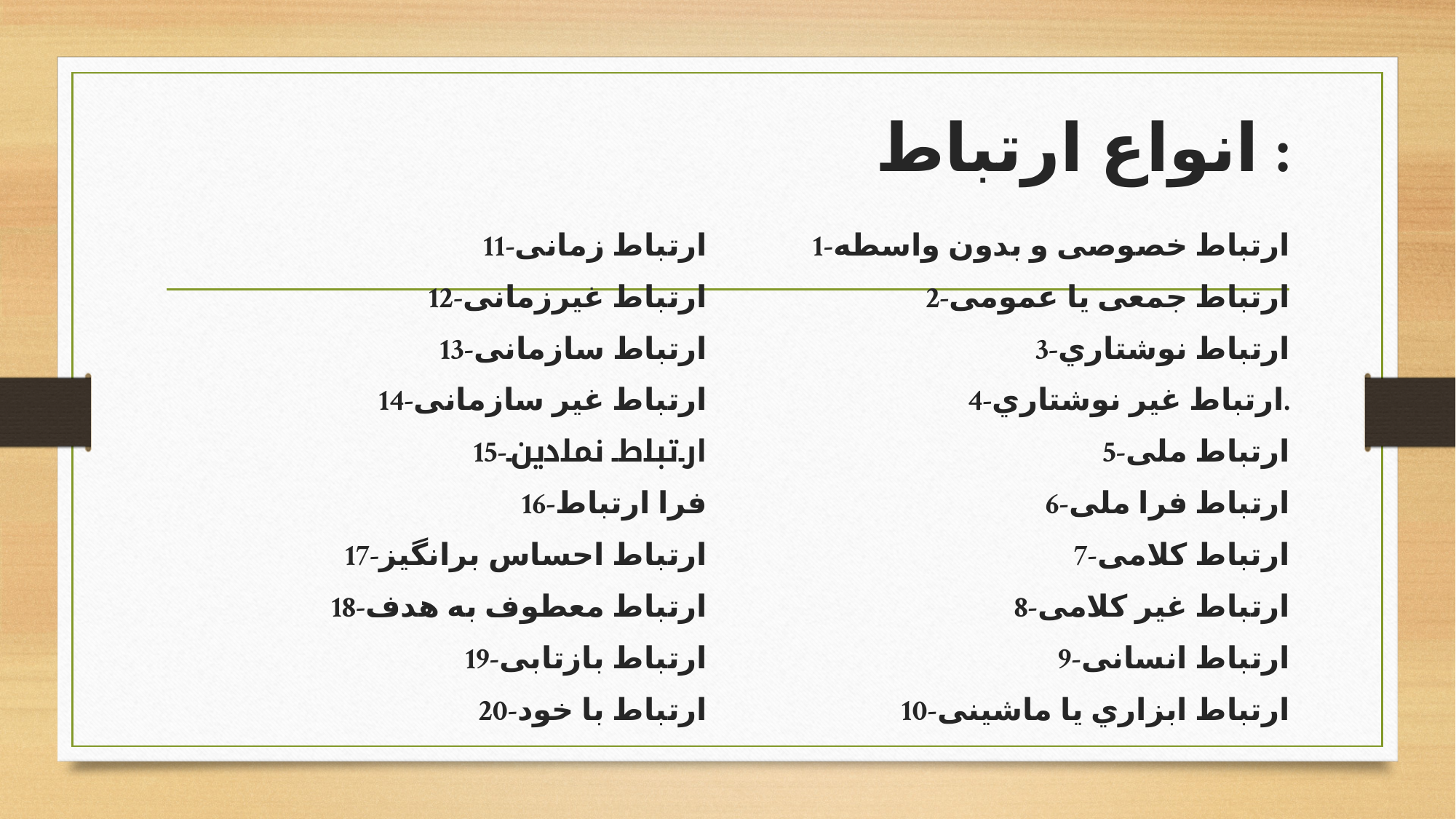

# انواع ارتباط :
11-ارتباط زمانی
12-ارتباط غیرزمانی
13-ارتباط سازمانی
14-ارتباط غیر سازمانی
15-ارتباط نمادین
16-فرا ارتباط
17-ارتباط احساس برانگیز
18-ارتباط معطوف به هدف
19-ارتباط بازتابی
20-ارتباط با خود

1-ارتباط خصوصی و بدون واسطه
2-ارتباط جمعی یا عمومی
3-ارتباط نوشتاري
4-ارتباط غیر نوشتاري.
5-ارتباط ملی
6-ارتباط فرا ملی
7-ارتباط کلامی
8-ارتباط غیر کلامی
9-ارتباط انسانی
10-ارتباط ابزاري یا ماشینی